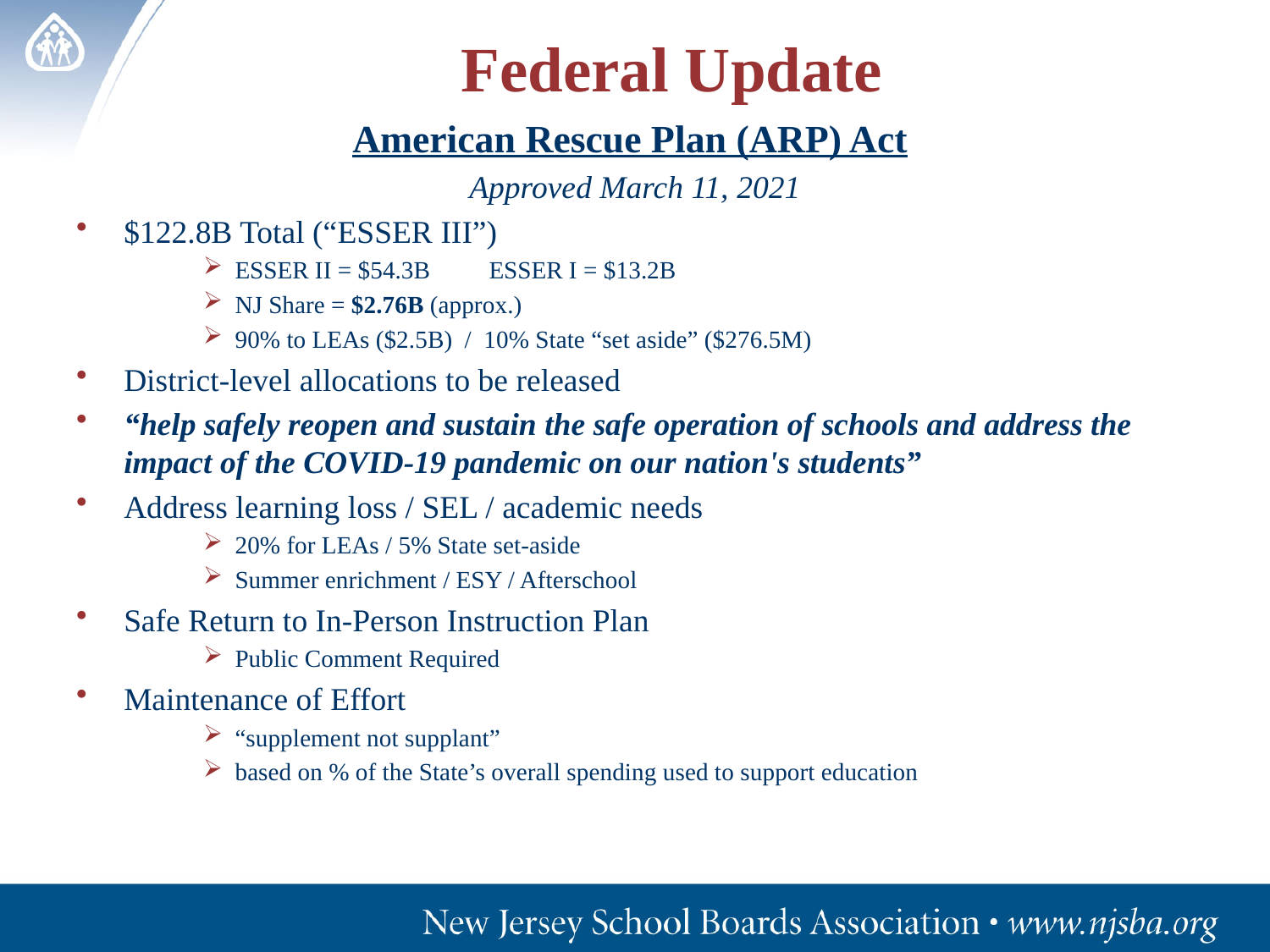

# Federal Update
American Rescue Plan (ARP) Act
Approved March 11, 2021
$122.8B Total (“ESSER III”)
ESSER II = $54.3B	ESSER I = $13.2B
NJ Share = $2.76B (approx.)
90% to LEAs ($2.5B)  /  10% State “set aside” ($276.5M)
District-level allocations to be released
“help safely reopen and sustain the safe operation of schools and address the impact of the COVID-19 pandemic on our nation's students”
Address learning loss / SEL / academic needs
20% for LEAs / 5% State set-aside
Summer enrichment / ESY / Afterschool
Safe Return to In-Person Instruction Plan
Public Comment Required
Maintenance of Effort
“supplement not supplant”
based on % of the State’s overall spending used to support education